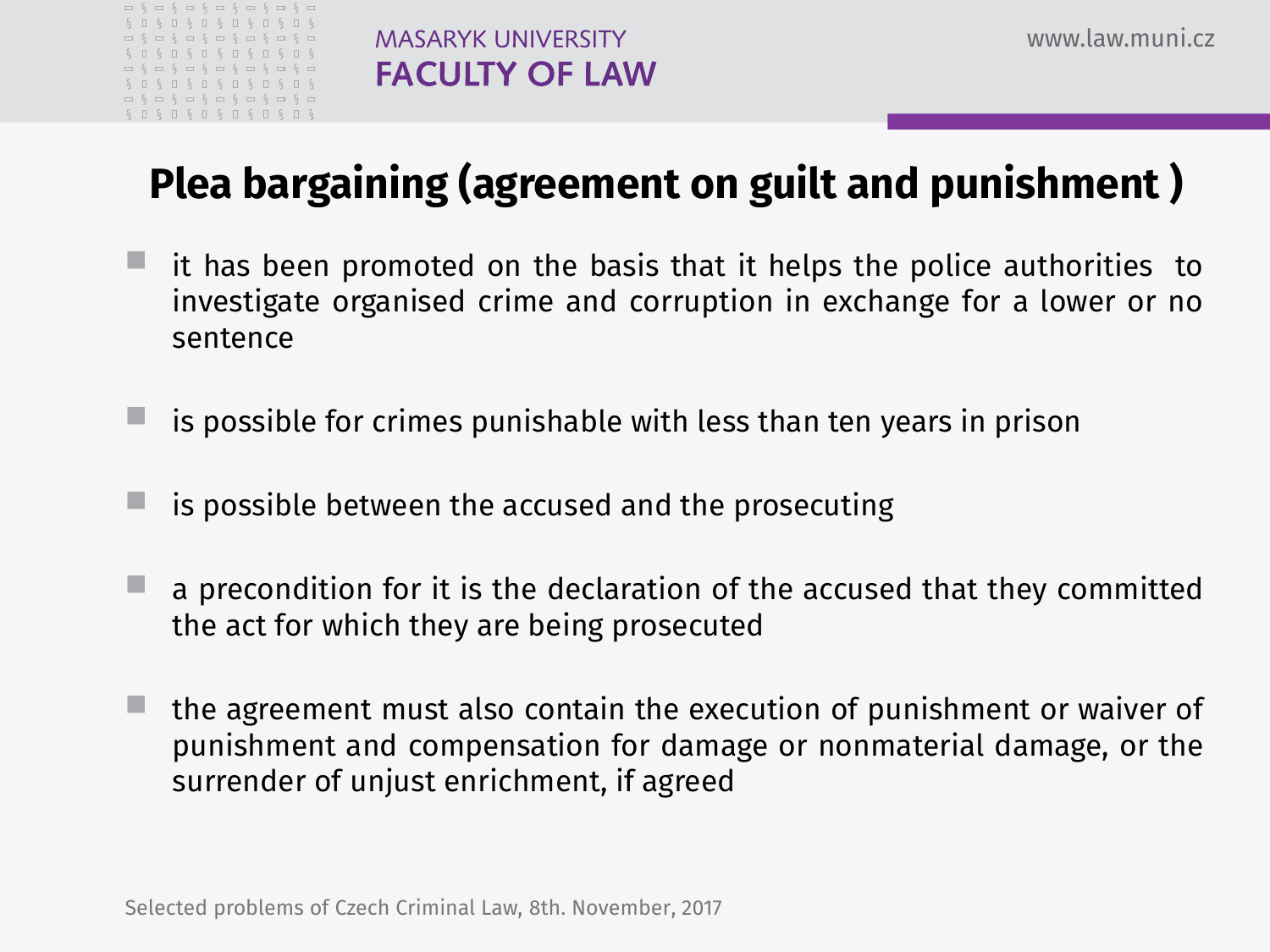

# Plea bargaining (agreement on guilt and punishment )
it has been promoted on the basis that it helps the police authorities  to investigate organised crime and corruption in exchange for a lower or no sentence

is possible for crimes punishable with less than ten years in prison

is possible between the accused and the prosecuting

a precondition for it is the declaration of the accused that they committed the act for which they are being prosecuted

the agreement must also contain the execution of punishment or waiver of punishment and compensation for damage or nonmaterial damage, or the surrender of unjust enrichment, if agreed

Selected problems of Czech Criminal Law, 8th. November, 2017